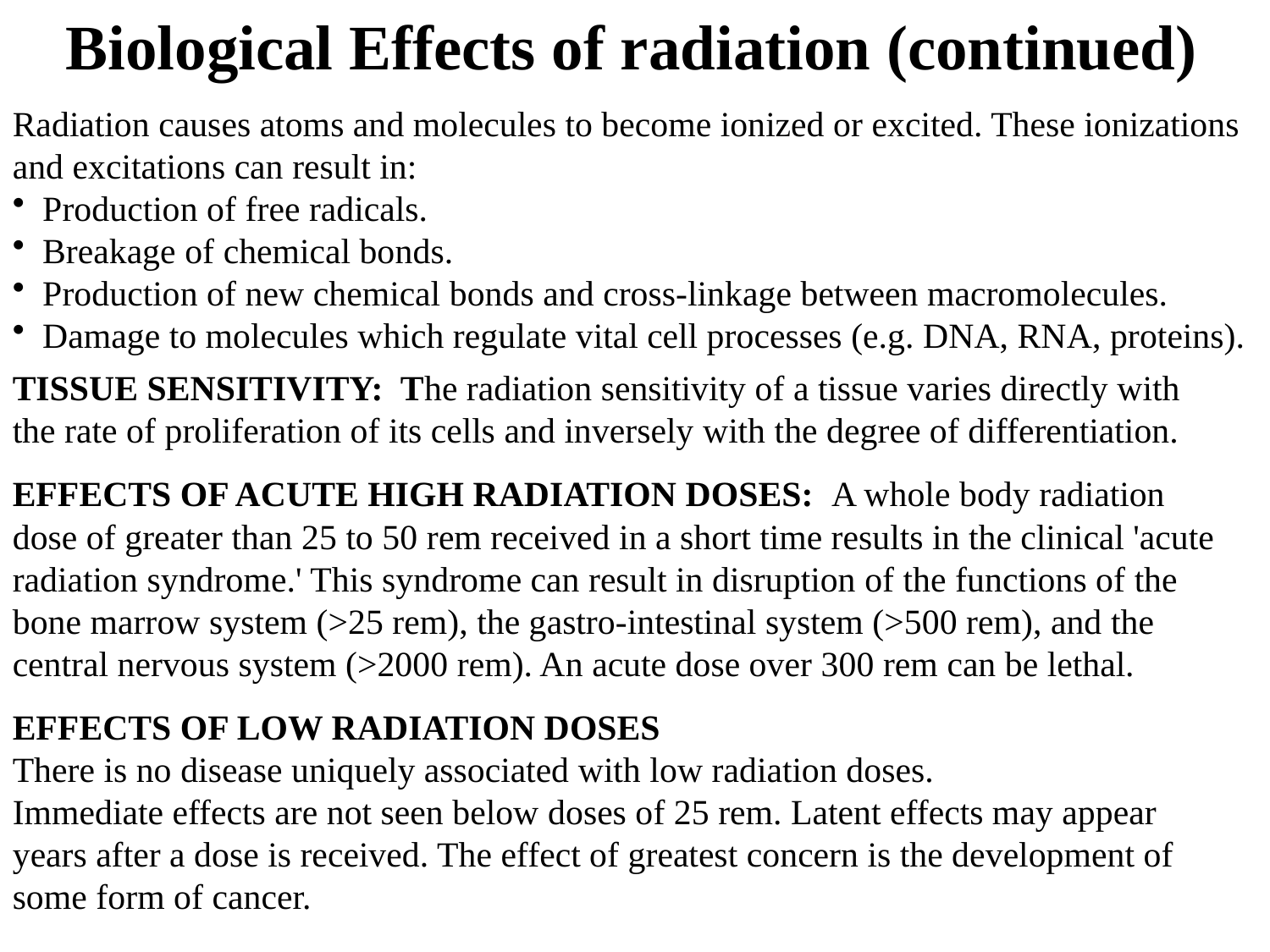

Biological Effects of radiation (continued)
Radiation causes atoms and molecules to become ionized or excited. These ionizations and excitations can result in:
Production of free radicals.
Breakage of chemical bonds.
Production of new chemical bonds and cross-linkage between macromolecules.
Damage to molecules which regulate vital cell processes (e.g. DNA, RNA, proteins).
TISSUE SENSITIVITY:  The radiation sensitivity of a tissue varies directly with the rate of proliferation of its cells and inversely with the degree of differentiation.

EFFECTS OF ACUTE HIGH RADIATION DOSES:  A whole body radiation dose of greater than 25 to 50 rem received in a short time results in the clinical 'acute radiation syndrome.' This syndrome can result in disruption of the functions of the bone marrow system (>25 rem), the gastro-intestinal system (>500 rem), and the central nervous system (>2000 rem). An acute dose over 300 rem can be lethal.

EFFECTS OF LOW RADIATION DOSES
There is no disease uniquely associated with low radiation doses.
Immediate effects are not seen below doses of 25 rem. Latent effects may appear years after a dose is received. The effect of greatest concern is the development of some form of cancer.